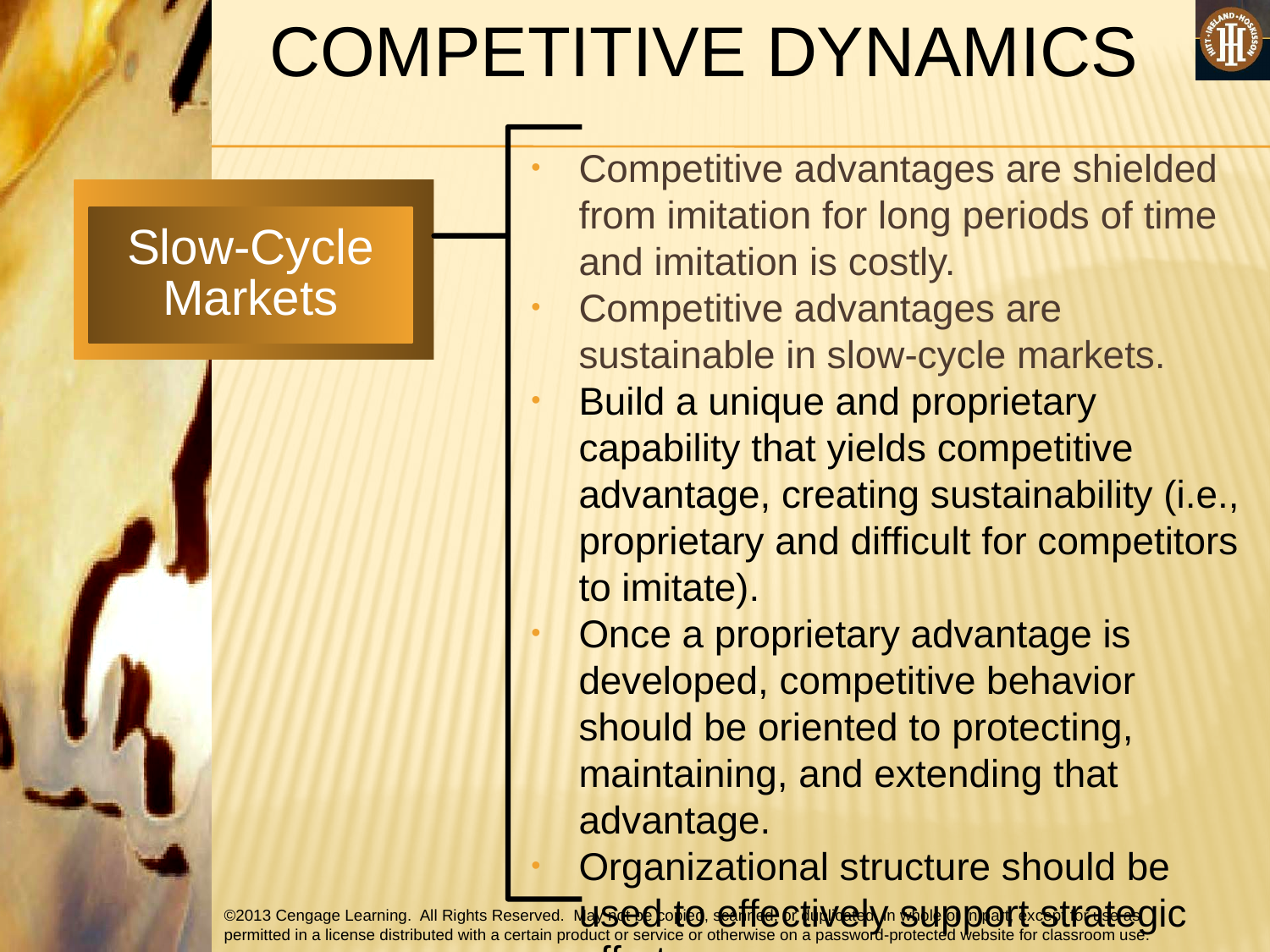

COMPETITIVE DYNAMICS

Competitive advantages are shielded from imitation for long periods of time and imitation is costly.
Competitive advantages are sustainable in slow-cycle markets.
Build a unique and proprietary capability that yields competitive advantage, creating sustainability (i.e., proprietary and difficult for competitors to imitate).
Once a proprietary advantage is developed, competitive behavior should be oriented to protecting, maintaining, and extending that advantage.
Organizational structure should be used to effectively support strategic efforts.

Slow-Cycle Markets